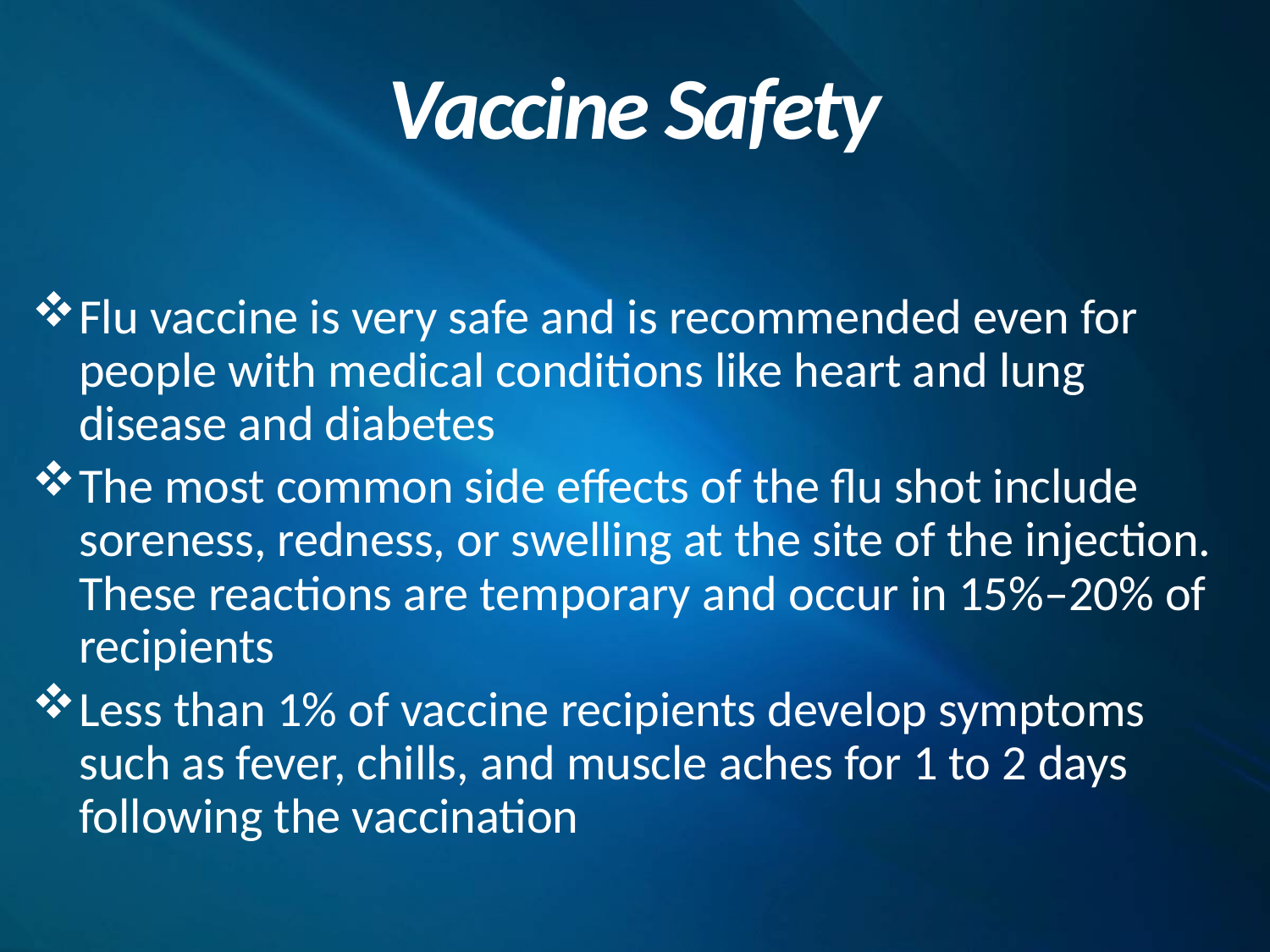

# Vaccine Safety

Flu vaccine is very safe and is recommended even for people with medical conditions like heart and lung disease and diabetes
The most common side effects of the flu shot include soreness, redness, or swelling at the site of the injection. These reactions are temporary and occur in 15%–20% of recipients
Less than 1% of vaccine recipients develop symptoms such as fever, chills, and muscle aches for 1 to 2 days following the vaccination